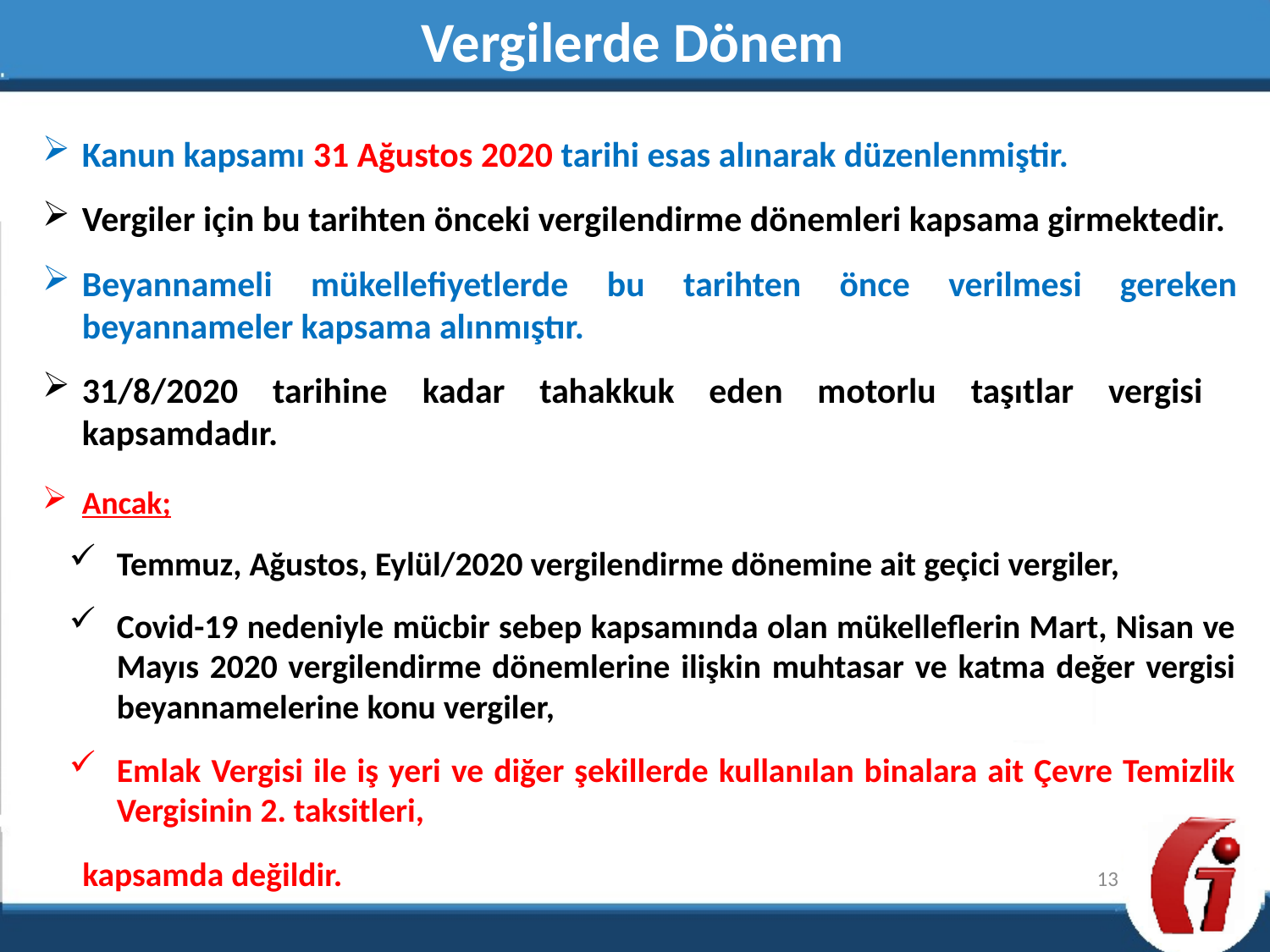

Vergilerde Dönem
Kanun kapsamı 31 Ağustos 2020 tarihi esas alınarak düzenlenmiştir.

Vergiler için bu tarihten önceki vergilendirme dönemleri kapsama girmektedir.

Beyannameli mükellefiyetlerde bu tarihten önce verilmesi gereken beyannameler kapsama alınmıştır.

31/8/2020 tarihine kadar tahakkuk eden motorlu taşıtlar vergisi
kapsamdadır.

Ancak;

Temmuz, Ağustos, Eylül/2020 vergilendirme dönemine ait geçici vergiler,

Covid-19 nedeniyle mücbir sebep kapsamında olan mükelleflerin Mart, Nisan ve Mayıs 2020 vergilendirme dönemlerine ilişkin muhtasar ve katma değer vergisi beyannamelerine konu vergiler,

Emlak Vergisi ile iş yeri ve diğer şekillerde kullanılan binalara ait Çevre Temizlik Vergisinin 2. taksitleri,

     kapsamda değildir.
13